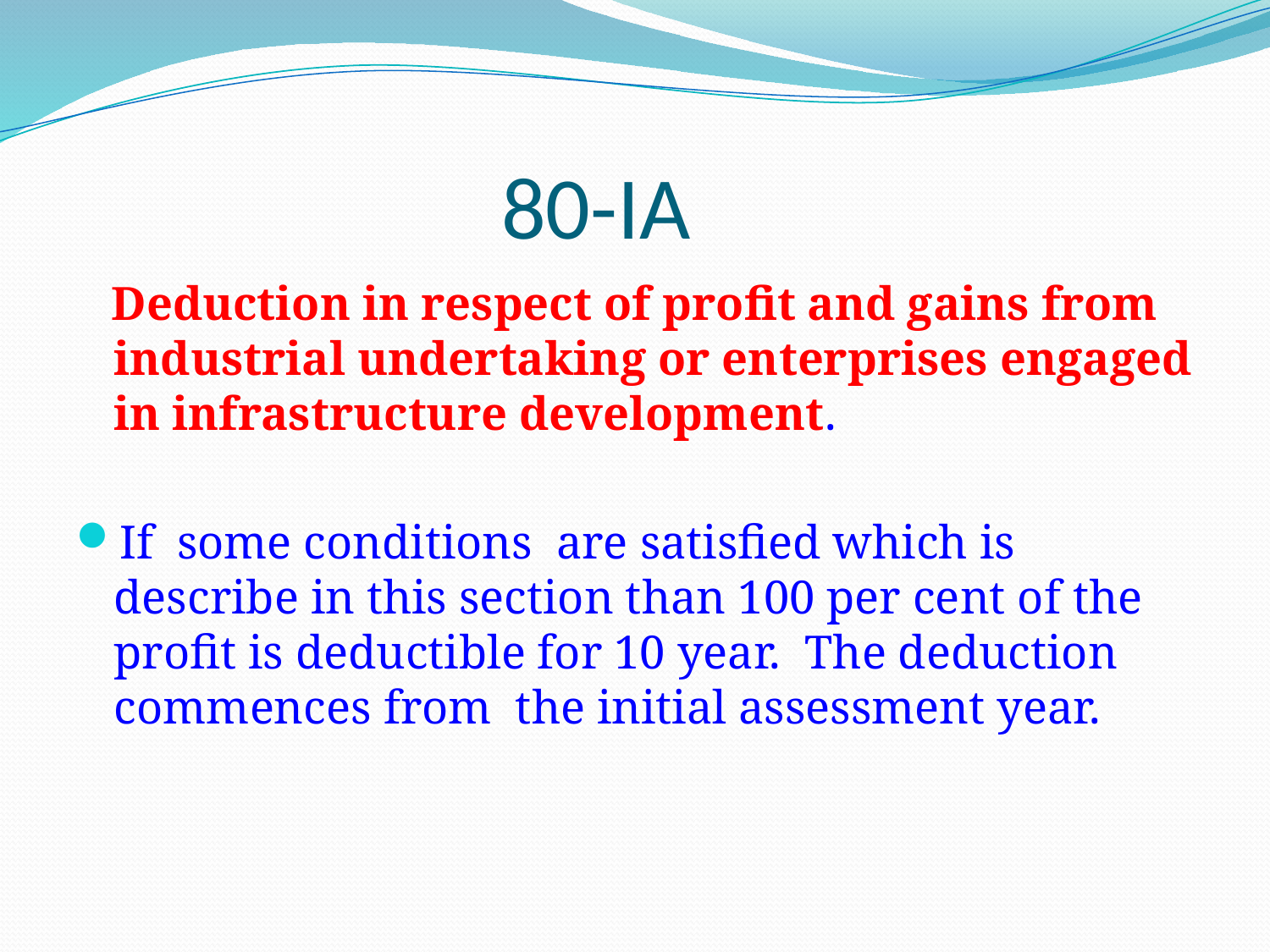

# 80-IA
   Deduction in respect of profit and gains from industrial undertaking or enterprises engaged in infrastructure development.

If  some conditions  are satisfied which is describe in this section than 100 per cent of the profit is deductible for 10 year.  The deduction commences from  the initial assessment year.